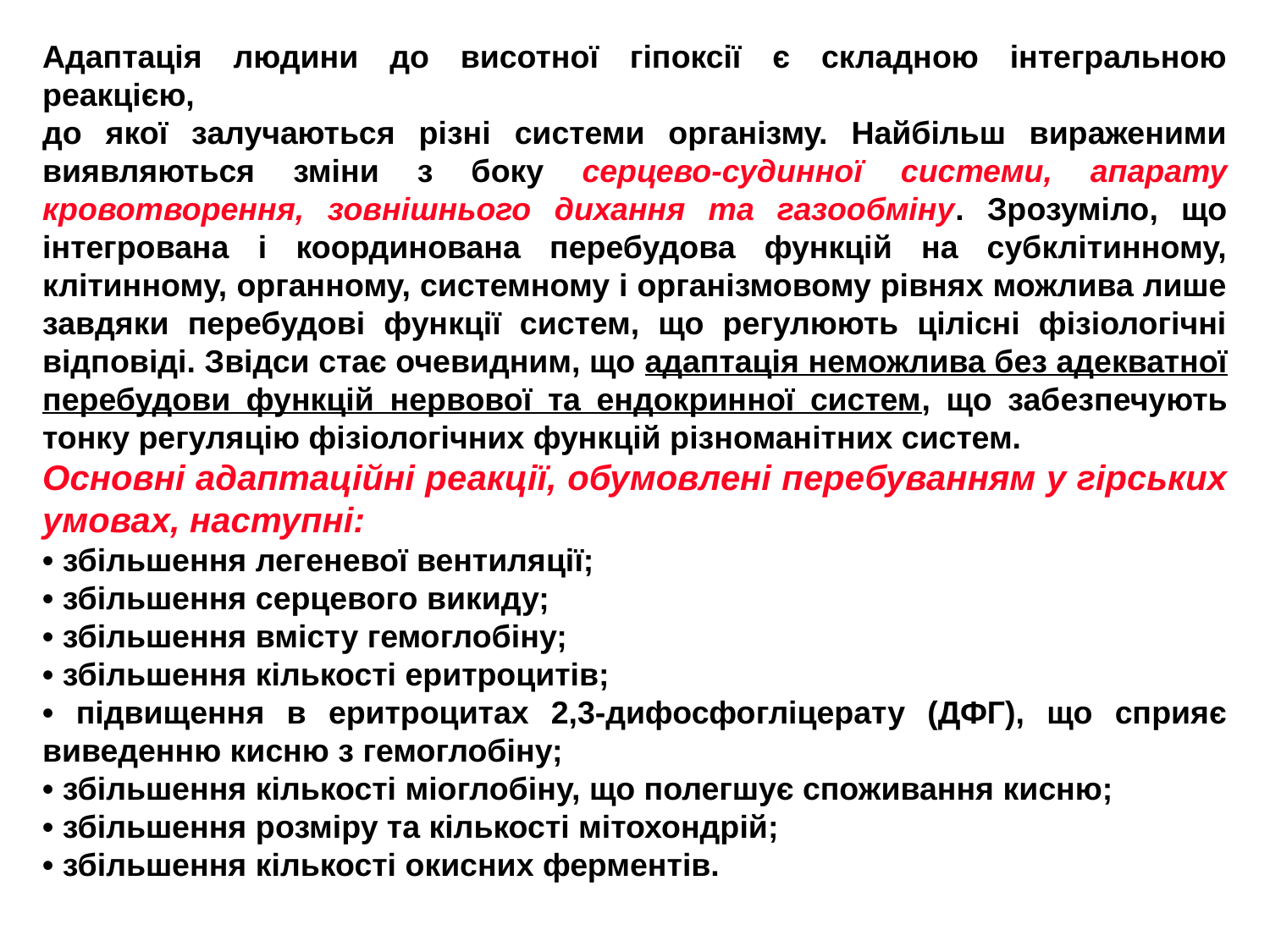

Адаптація людини до висотної гіпоксії є складною інтегральною реакцією,
до якої залучаються різні системи організму. Найбільш вираженими виявляються зміни з боку серцево-судинної системи, апарату кровотворення, зовнішнього дихання та газообміну. Зрозуміло, що інтегрована і координована перебудова функцій на субклітинному, клітинному, органному, системному і організмовому рівнях можлива лише завдяки перебудові функції систем, що регулюють цілісні фізіологічні відповіді. Звідси стає очевидним, що адаптація неможлива без адекватної перебудови функцій нервової та ендокринної систем, що забезпечують тонку регуляцію фізіологічних функцій різноманітних систем.
Основні адаптаційні реакції, обумовлені перебуванням у гірських умовах, наступні:
• збільшення легеневої вентиляції;
• збільшення серцевого викиду;
• збільшення вмісту гемоглобіну;
• збільшення кількості еритроцитів;
• підвищення в еритроцитах 2,3-дифосфогліцерату (ДФГ), що сприяє виведенню кисню з гемоглобіну;
• збільшення кількості міоглобіну, що полегшує споживання кисню;
• збільшення розміру та кількості мітохондрій;
• збільшення кількості окисних ферментів.